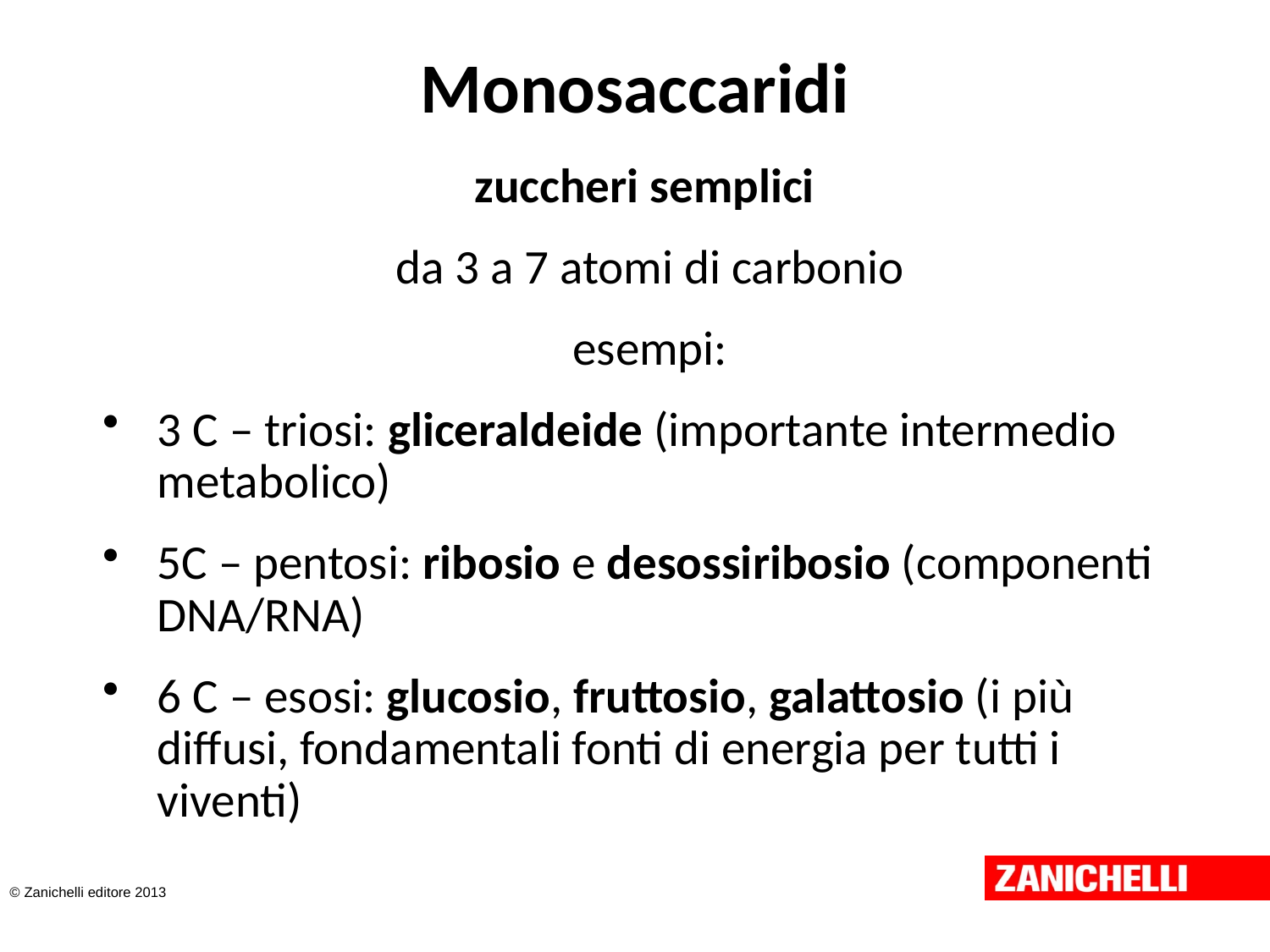

# Monosaccaridi
zuccheri semplici
da 3 a 7 atomi di carbonio
esempi:
3 C – triosi: gliceraldeide (importante intermedio metabolico)
5C – pentosi: ribosio e desossiribosio (componenti DNA/RNA)
6 C – esosi: glucosio, fruttosio, galattosio (i più diffusi, fondamentali fonti di energia per tutti i viventi)